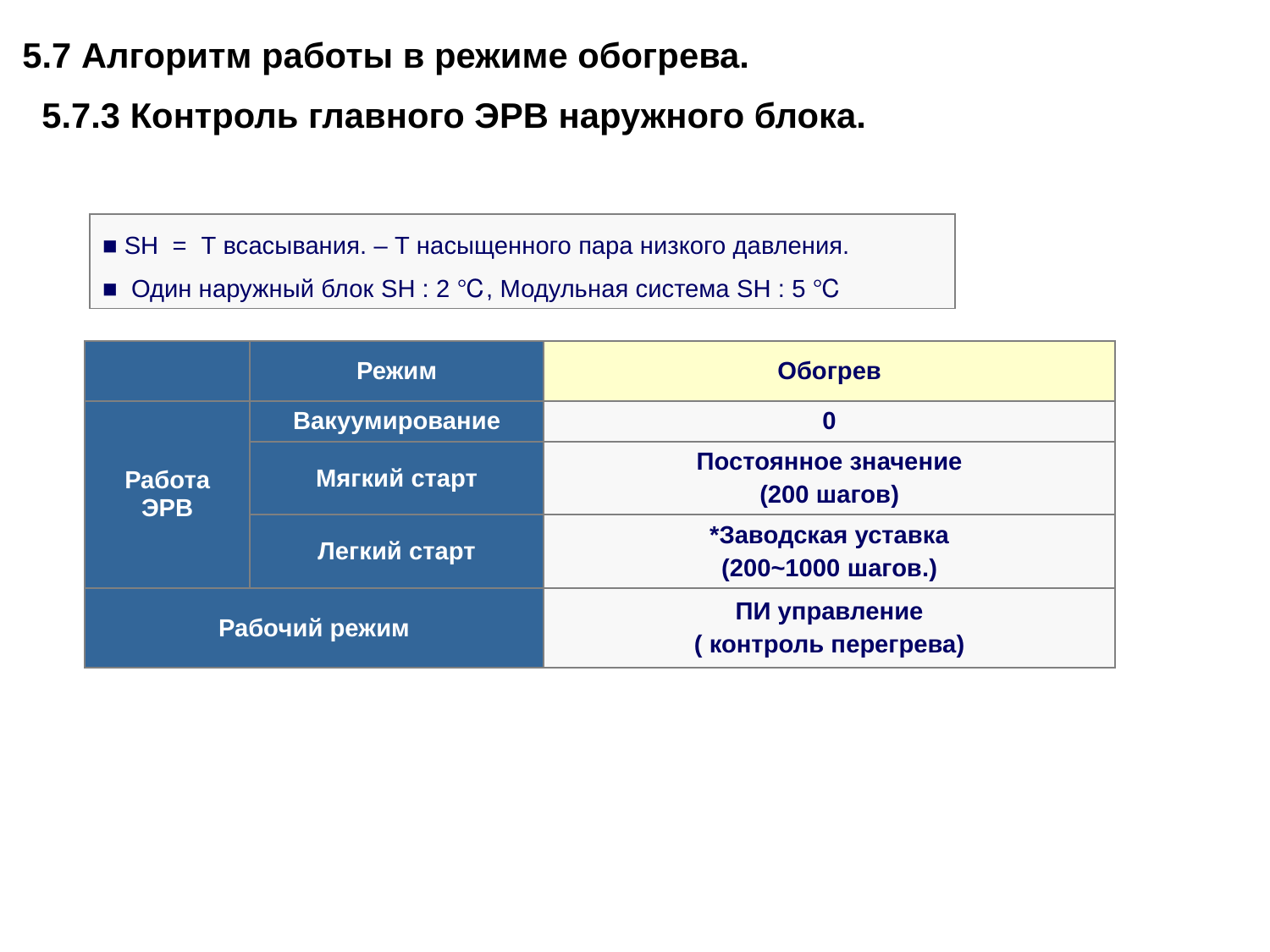

5.7 Алгоритм работы в режиме обогрева.
  5.7.3 Контроль главного ЭРВ наружного блока.
■ SH  =  Т всасывания. – Т насыщенного пара низкого давления.
■  Один наружный блок SH : 2 ℃, Модульная система SH : 5 ℃
|  | Режим | Обогрев |
| --- | --- | --- |
| Работа ЭРВ | Вакуумирование | 0 |
|  | Мягкий старт | Постоянное значение (200 шагов) |
|  | Легкий старт | \*Заводская уставка (200~1000 шагов.) |
| Рабочий режим |  | ПИ управление ( контроль перегрева) |